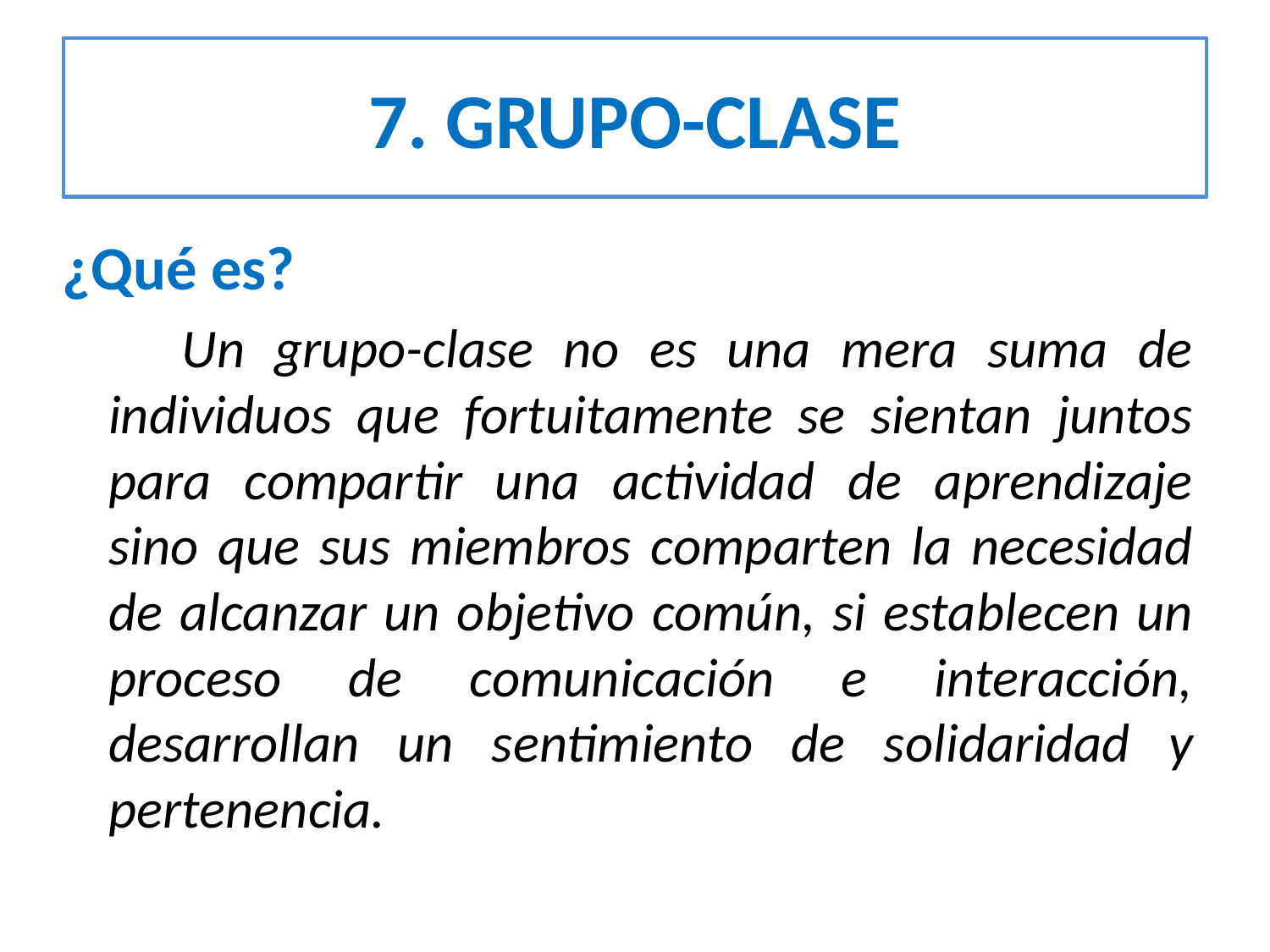

# 7. GRUPO-CLASE
¿Qué es?
    Un grupo-clase no es una mera suma de individuos que fortuitamente se sientan juntos para compartir una actividad de aprendizaje sino que sus miembros comparten la necesidad de alcanzar un objetivo común, si establecen un proceso de comunicación e interacción, desarrollan un sentimiento de solidaridad y pertenencia.